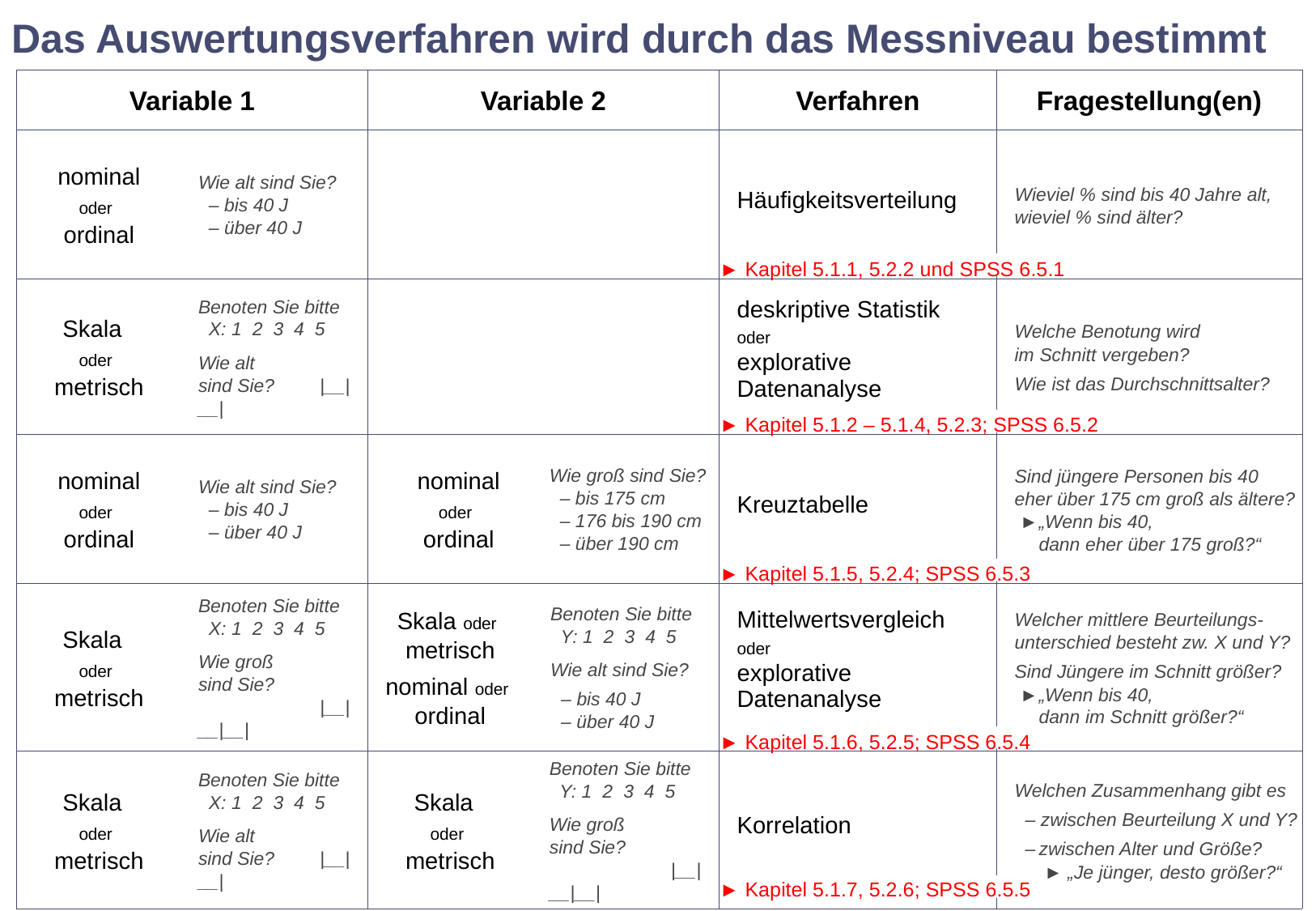

Das Auswertungsverfahren wird durch das Messniveau bestimmt
| Variable 1 |  | Variable 2 |  | Verfahren | Fragestellung(en) |
| --- | --- | --- | --- | --- | --- |
| nominal oder ordinal | Wie alt sind Sie? ‒ bis 40 J ‒ über 40 J |  |  | Häufigkeitsverteilung | Wieviel % sind bis 40 Jahre alt, wieviel % sind älter? |
| Skala oder metrisch | Benoten Sie bitte X: 1 2 3 4 5 Wie alt sind Sie? |\_\_|\_\_| |  |  | deskriptive Statistik oder explorative Datenanalyse | Welche Benotung wird im Schnitt vergeben? Wie ist das Durchschnittsalter? |
| nominal oder ordinal | Wie alt sind Sie? ‒ bis 40 J ‒ über 40 J | nominal oder ordinal | Wie groß sind Sie? ‒ bis 175 cm ‒ 176 bis 190 cm ‒ über 190 cm | Kreuztabelle | Sind jüngere Personen bis 40 eher über 175 cm groß als ältere? ► „Wenn bis 40, dann eher über 175 groß?“ |
| Skala oder metrisch | Benoten Sie bitte X: 1 2 3 4 5 Wie groß sind Sie? |\_\_|\_\_|\_\_| | Skala oder metrisch nominal oder ordinal | Benoten Sie bitte Y: 1 2 3 4 5 Wie alt sind Sie? ‒ bis 40 J ‒ über 40 J | Mittelwertsvergleich oder explorative Datenanalyse | Welcher mittlere Beurteilungs-unterschied besteht zw. X und Y? Sind Jüngere im Schnitt größer? ► „Wenn bis 40, dann im Schnitt größer?“ |
| Skala oder metrisch | Benoten Sie bitte X: 1 2 3 4 5 Wie alt sind Sie? |\_\_|\_\_| | Skala oder metrisch | Benoten Sie bitte Y: 1 2 3 4 5 Wie groß sind Sie? |\_\_|\_\_|\_\_| | Korrelation | Welchen Zusammenhang gibt es ‒ zwischen Beurteilung X und Y? ‒ zwischen Alter und Größe? ► „Je jünger, desto größer?“ |
► Kapitel 5.1.1, 5.2.2 und SPSS 6.5.1

► Kapitel 5.1.2 ‒ 5.1.4, 5.2.3; SPSS 6.5.2

► Kapitel 5.1.5, 5.2.4; SPSS 6.5.3

► Kapitel 5.1.6, 5.2.5; SPSS 6.5.4

► Kapitel 5.1.7, 5.2.6; SPSS 6.5.5